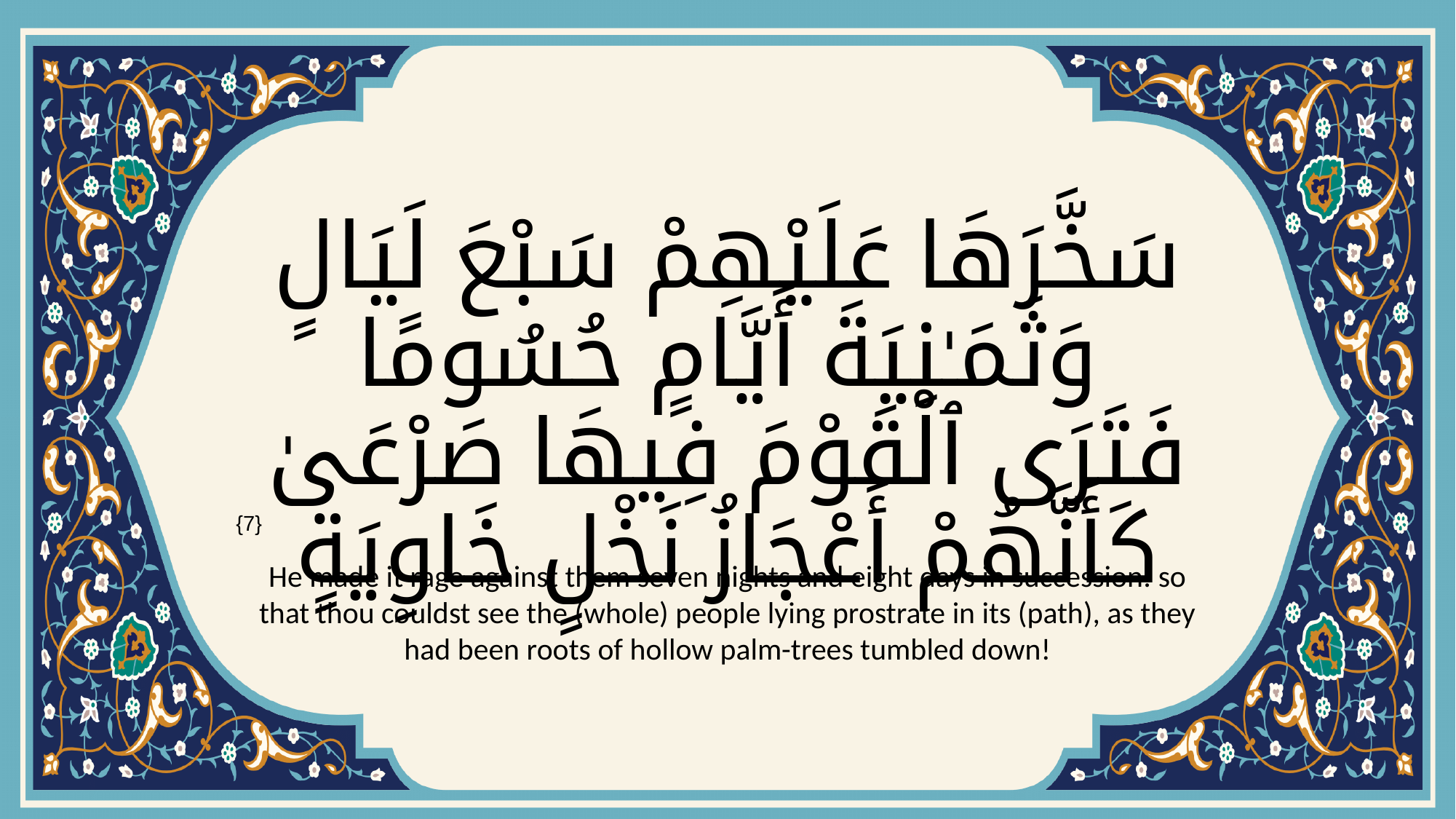

# سَخَّرَهَا عَلَيْهِمْ سَبْعَ لَيَالٍ وَثَمَـٰنِيَةَ أَيَّامٍ حُسُومًا فَتَرَى ٱلْقَوْمَ فِيهَا صَرْعَىٰ كَأَنَّهُمْ أَعْجَازُ نَخْلٍ خَاوِيَةٍ
{7}
He made it rage against them seven nights and eight days in succession: so that thou couldst see the (whole) people lying prostrate in its (path), as they had been roots of hollow palm-trees tumbled down!